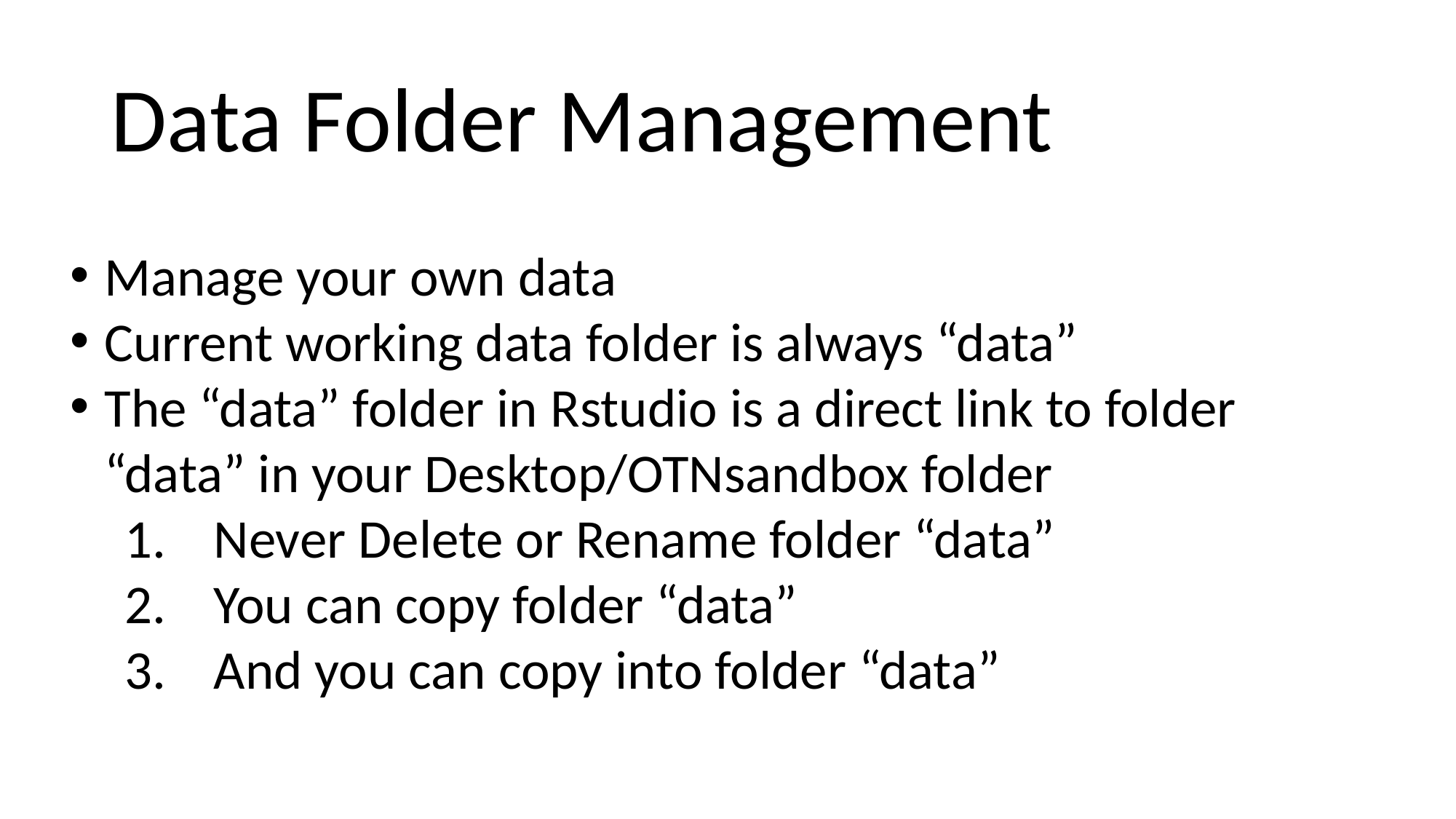

# Data Folder Management
Manage your own data
Current working data folder is always “data”
The “data” folder in Rstudio is a direct link to folder “data” in your Desktop/OTNsandbox folder
Never Delete or Rename folder “data”
You can copy folder “data”
And you can copy into folder “data”